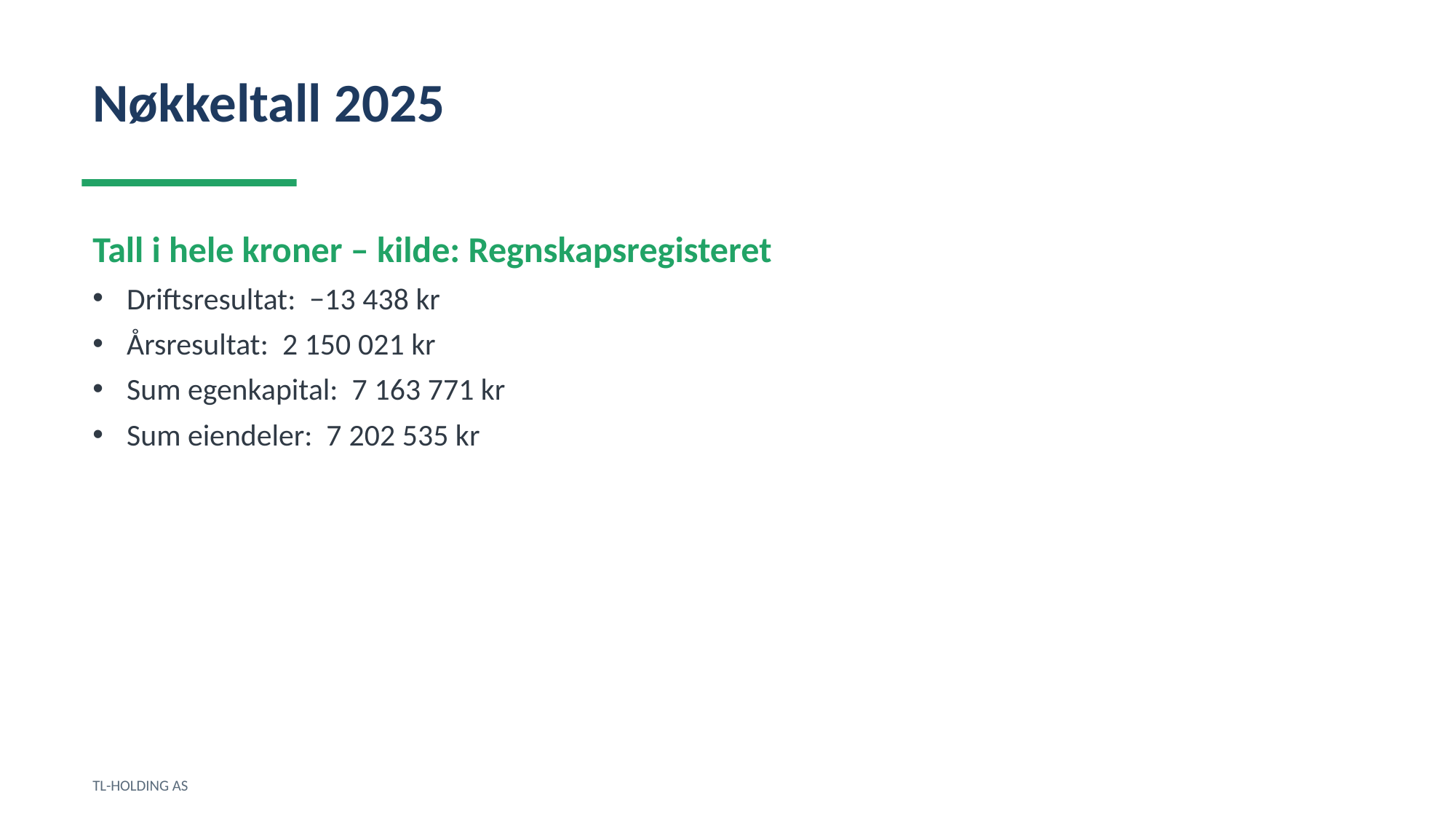

Nøkkeltall 2025

Tall i hele kroner – kilde: Regnskapsregisteret
Driftsresultat:  −13 438 kr
Årsresultat:  2 150 021 kr
Sum egenkapital:  7 163 771 kr
Sum eiendeler:  7 202 535 kr
TL-HOLDING AS